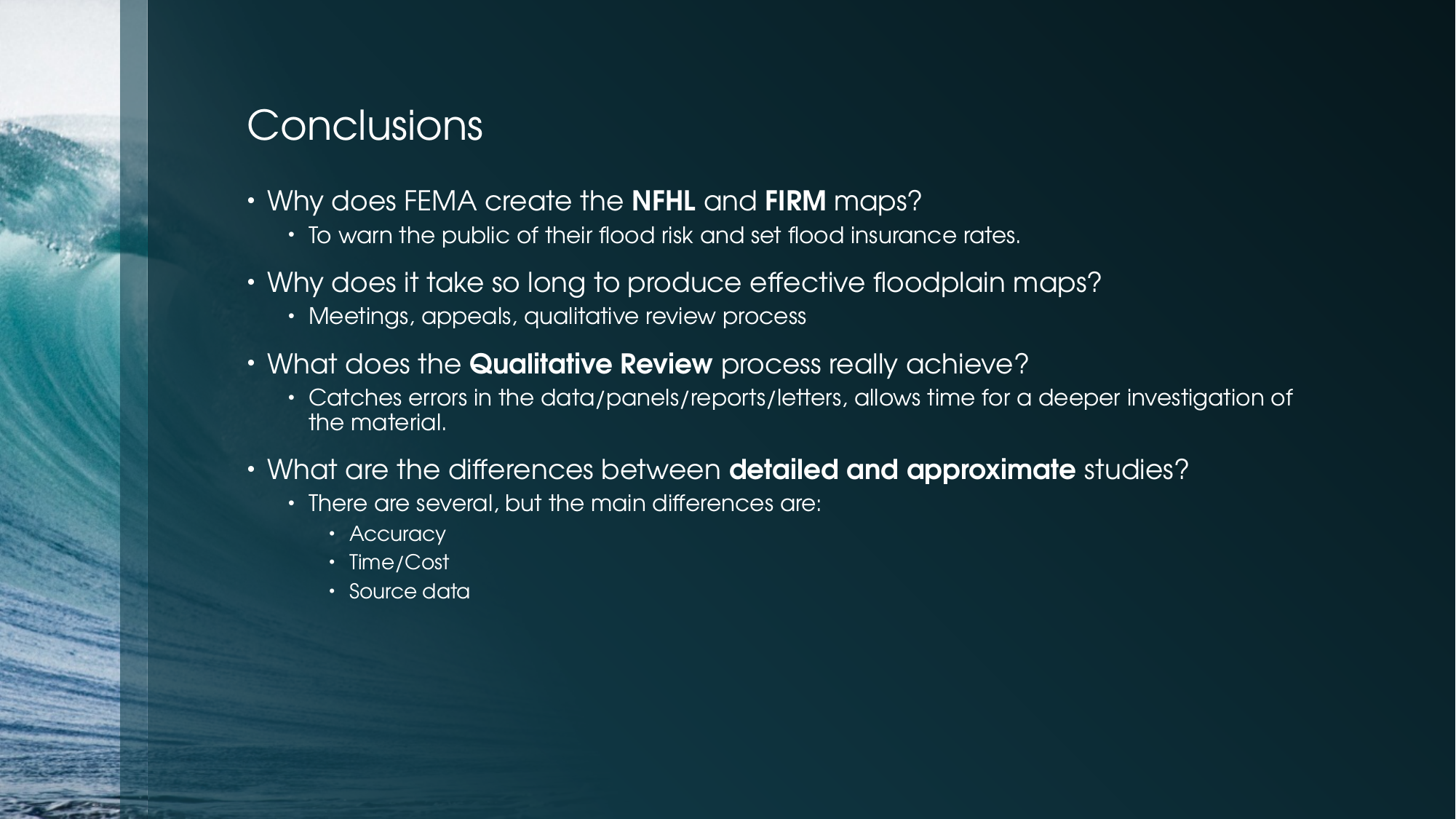

# Conclusions
Why does FEMA create the NFHL and FIRM maps?
To warn the public of their flood risk and set flood insurance rates.
Why does it take so long to produce effective floodplain maps?
Meetings, appeals, qualitative review process
What does the Qualitative Review process really achieve?
Catches errors in the data/panels/reports/letters, allows time for a deeper investigation of the material.
What are the differences between detailed and approximate studies?
There are several, but the main differences are:
Accuracy
Time/Cost
Source data